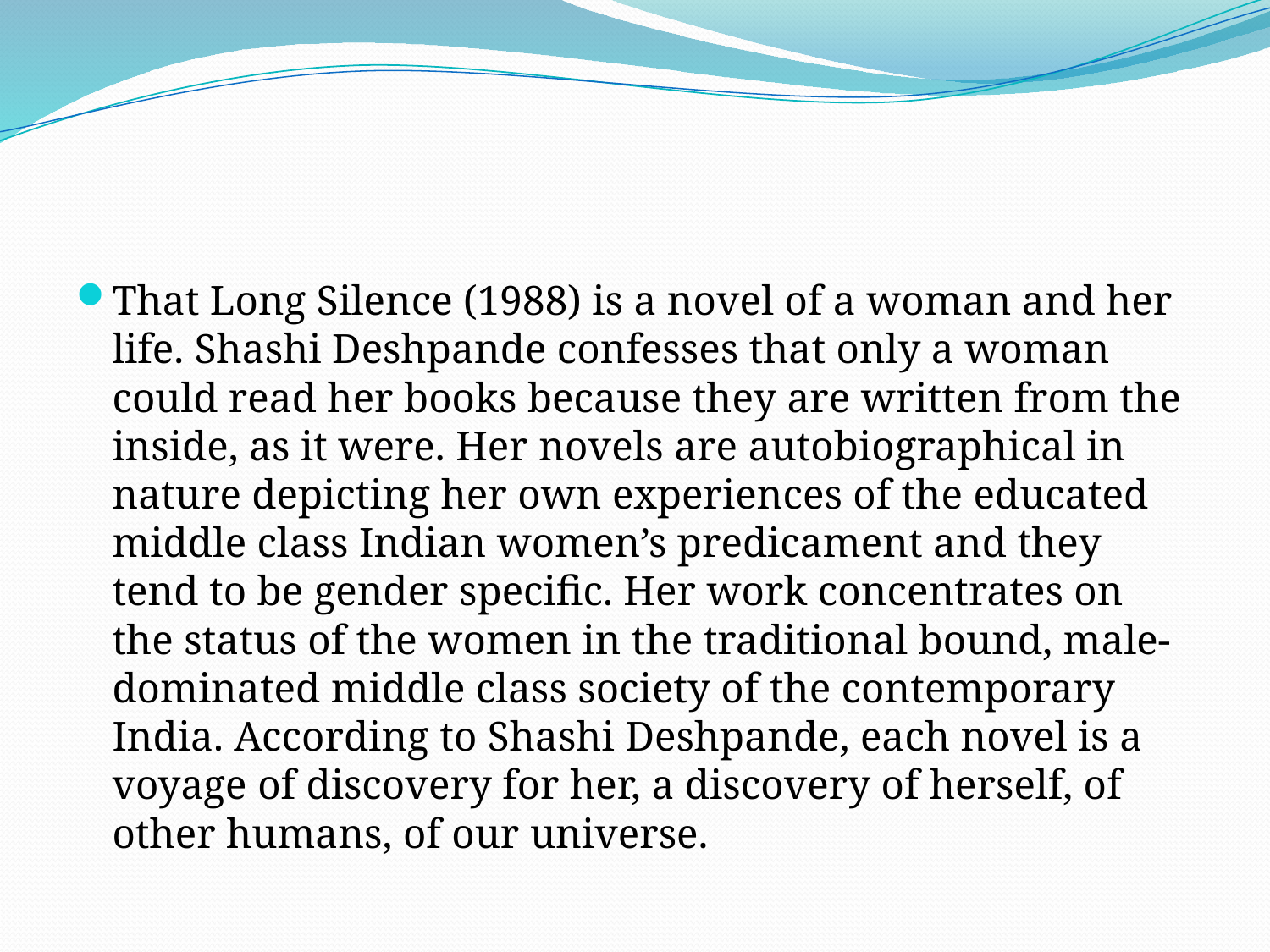

#
That Long Silence (1988) is a novel of a woman and her life. Shashi Deshpande confesses that only a woman could read her books because they are written from the inside, as it were. Her novels are autobiographical in nature depicting her own experiences of the educated middle class Indian women’s predicament and they tend to be gender specific. Her work concentrates on the status of the women in the traditional bound, male-dominated middle class society of the contemporary India. According to Shashi Deshpande, each novel is a voyage of discovery for her, a discovery of herself, of other humans, of our universe.